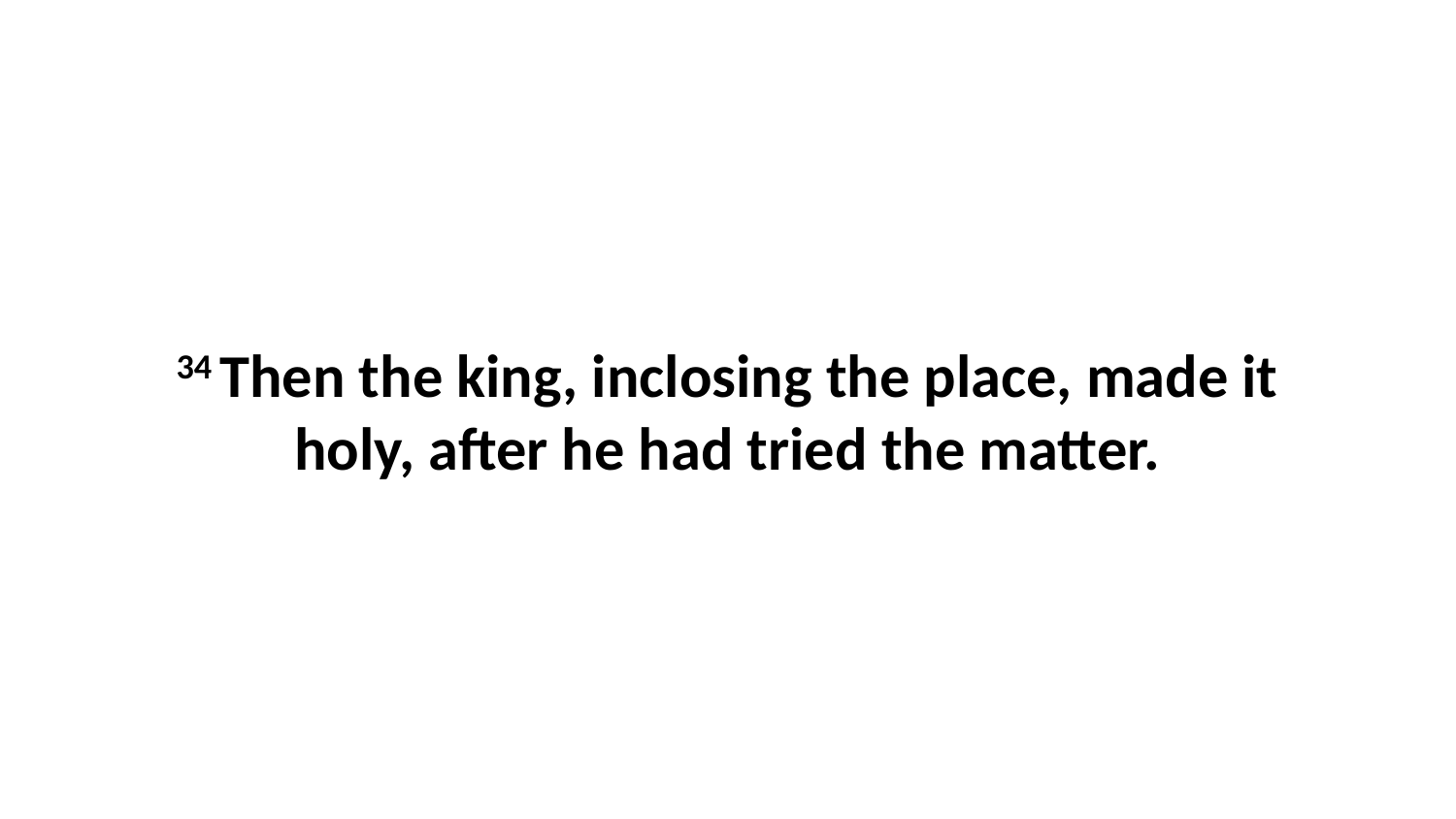

34 Then the king, inclosing the place, made it holy, after he had tried the matter.